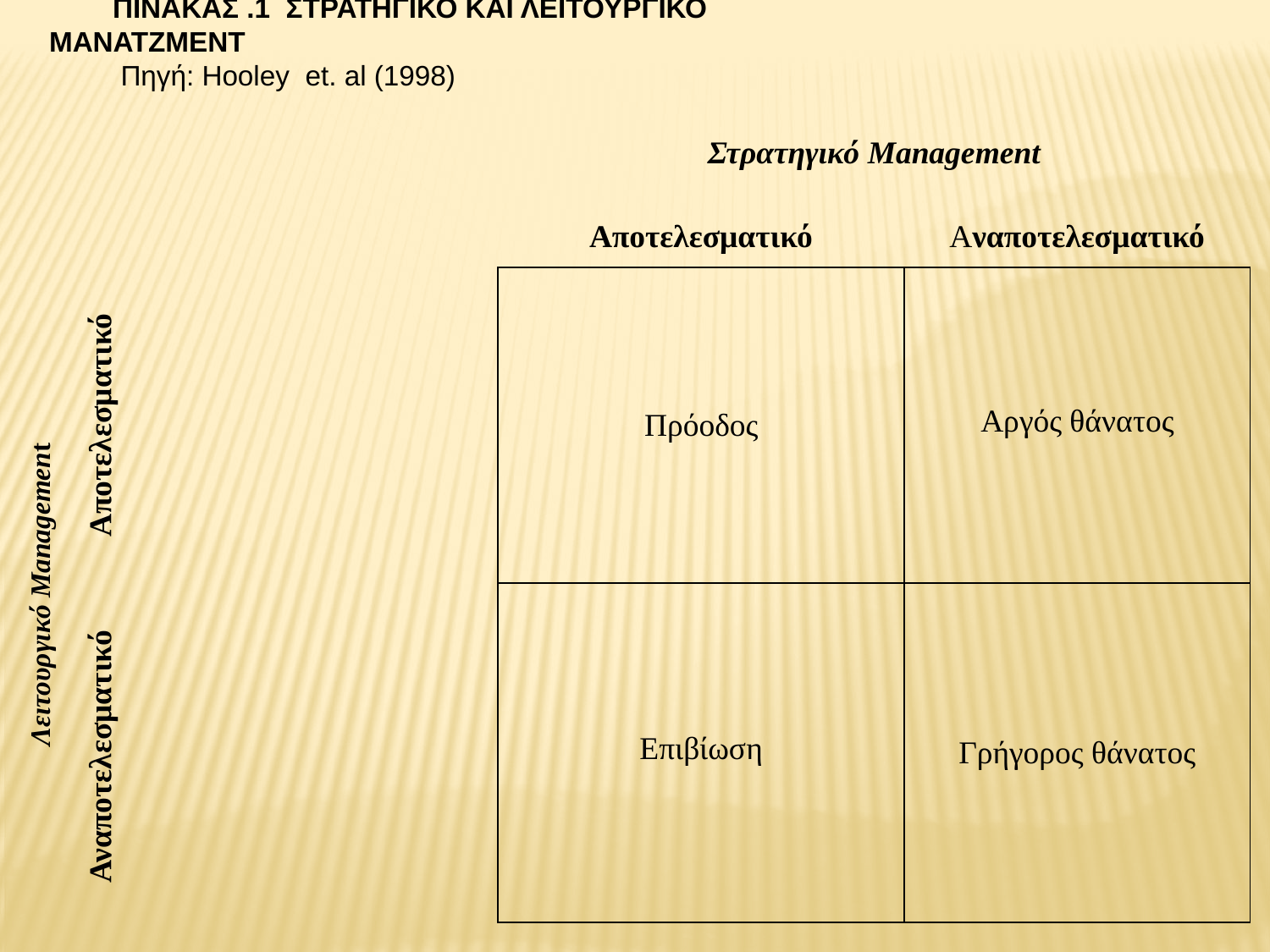

ΠΙΝΑΚΑΣ .1  ΣΤΡΑΤΗΓΙΚΟ ΚΑΙ ΛΕΙΤΟΥΡΓΙΚΟ ΜΑΝΑΤΖΜΕΝΤ
 Πηγή: Hooley  et. al (1998)
|  |  | Στρατηγικό Management |  |
| --- | --- | --- | --- |
|  |  | Αποτελεσματικό | Αναποτελεσματικό |
| Λειτουργικό Management | Αποτελεσματικό | Πρόοδος | Αργός θάνατος |
|  | Αναποτελεσματικό | Επιβίωση | Γρήγορος θάνατος |